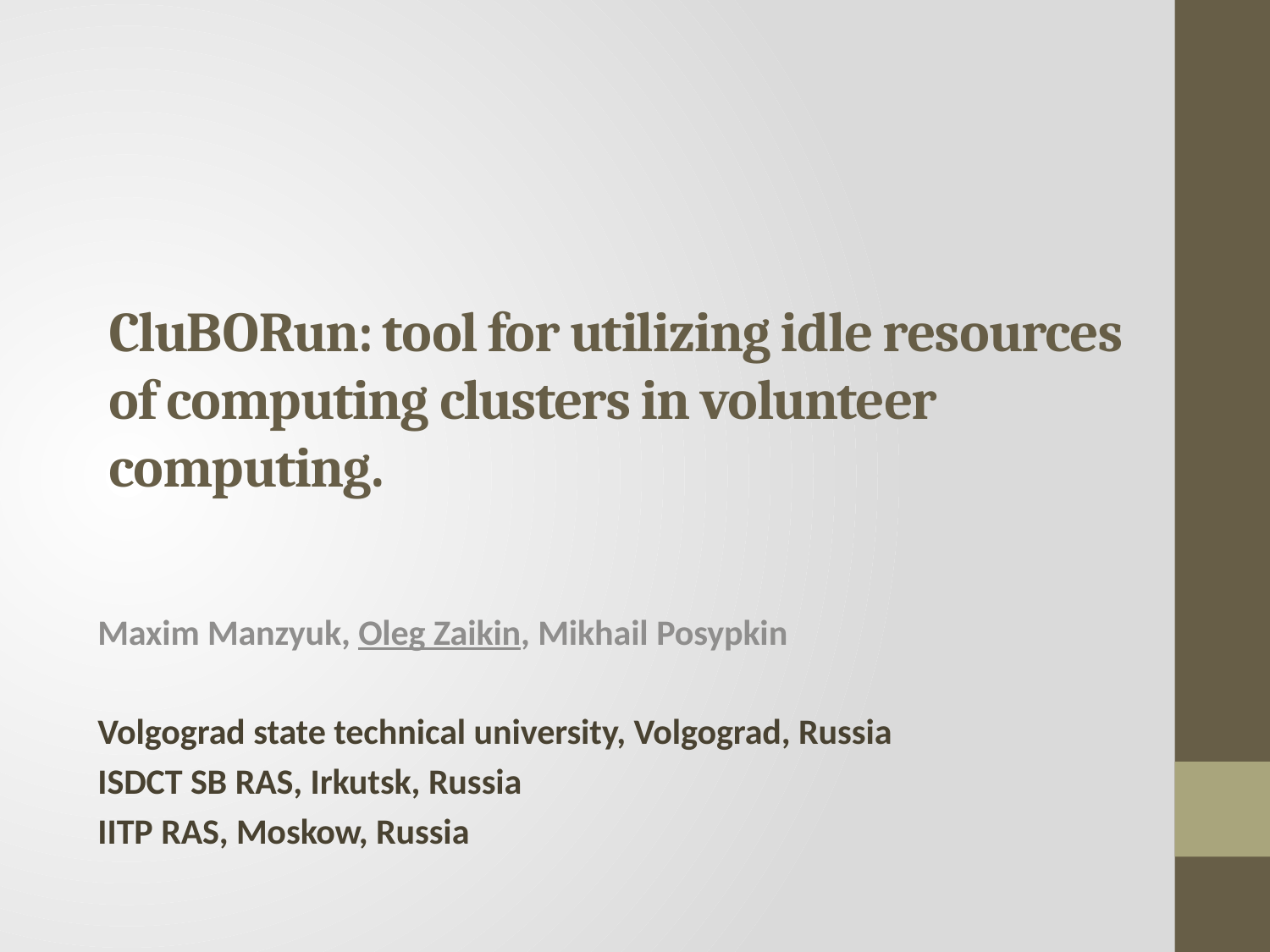

# CluBORun: tool for utilizing idle resources of computing clusters in volunteer computing.

Maxim Manzyuk, Oleg Zaikin, Mikhail Posypkin

Volgograd state technical university, Volgograd, Russia
ISDCT SB RAS, Irkutsk, Russia
IITP RAS, Moskow, Russia